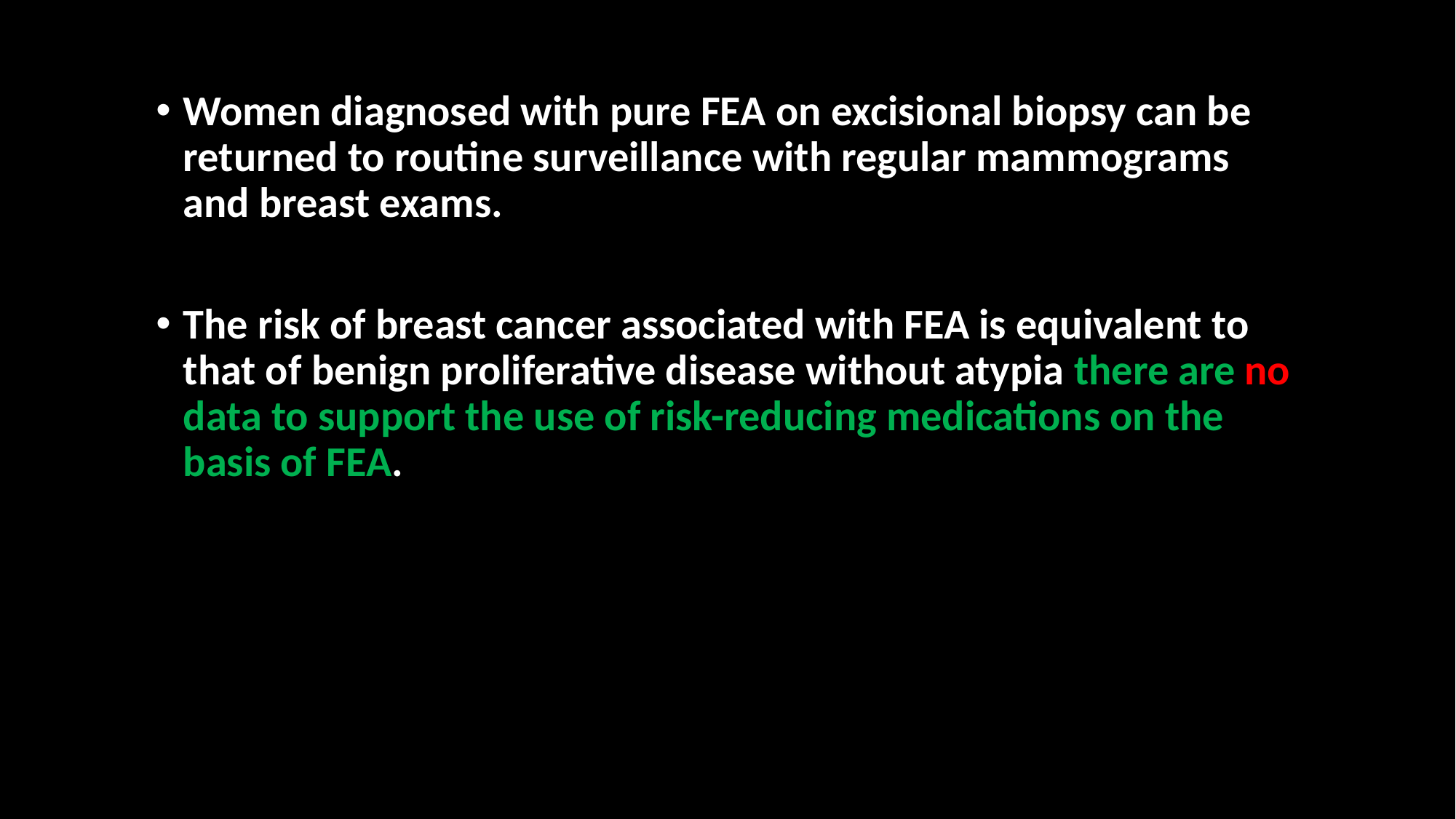

Women diagnosed with pure FEA on excisional biopsy can be returned to routine surveillance with regular mammograms and breast exams.

The risk of breast cancer associated with FEA is equivalent to that of benign proliferative disease without atypia there are no data to support the use of risk-reducing medications on the basis of FEA.